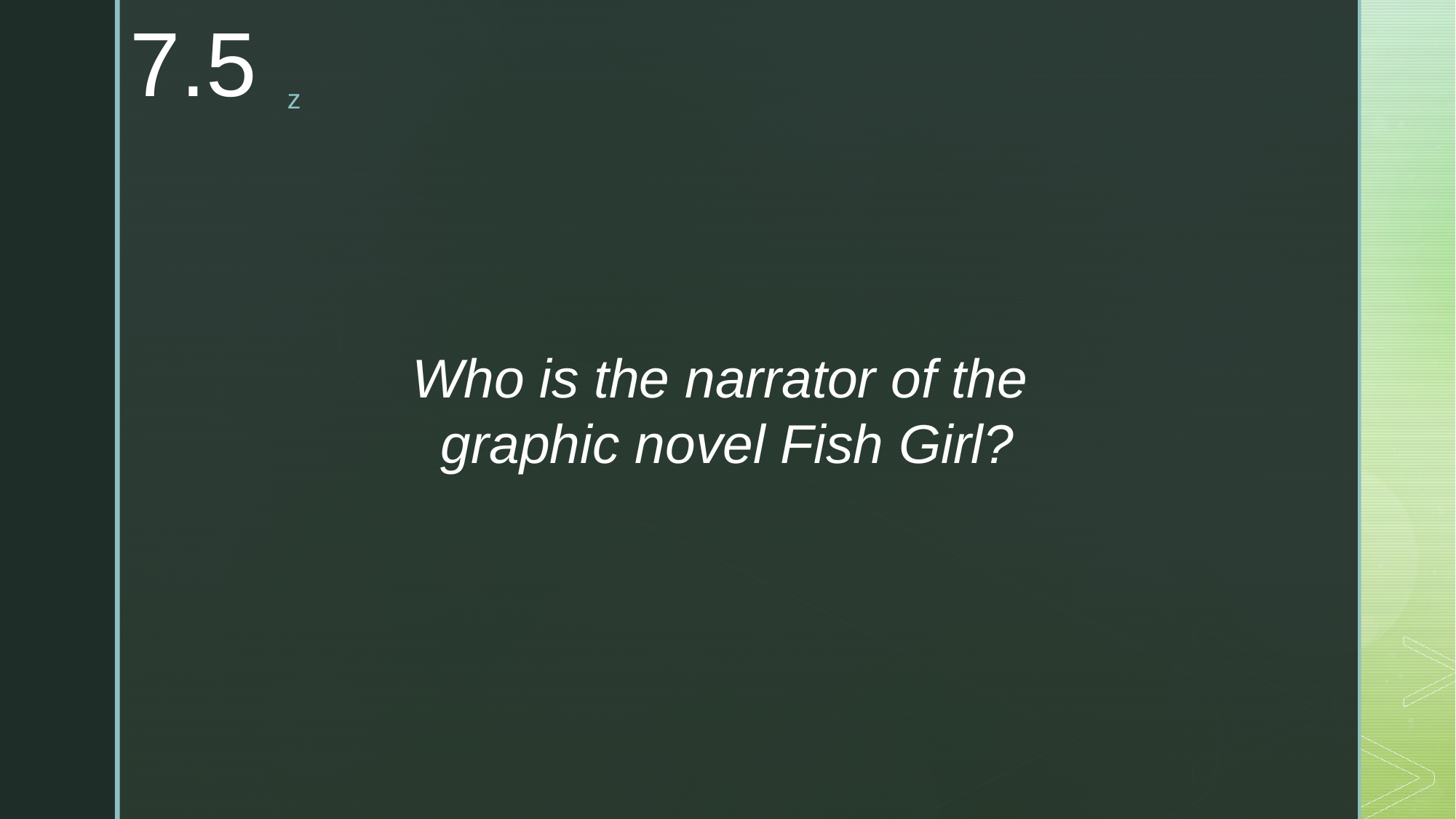

7.5
Who is the narrator of the
graphic novel Fish Girl?